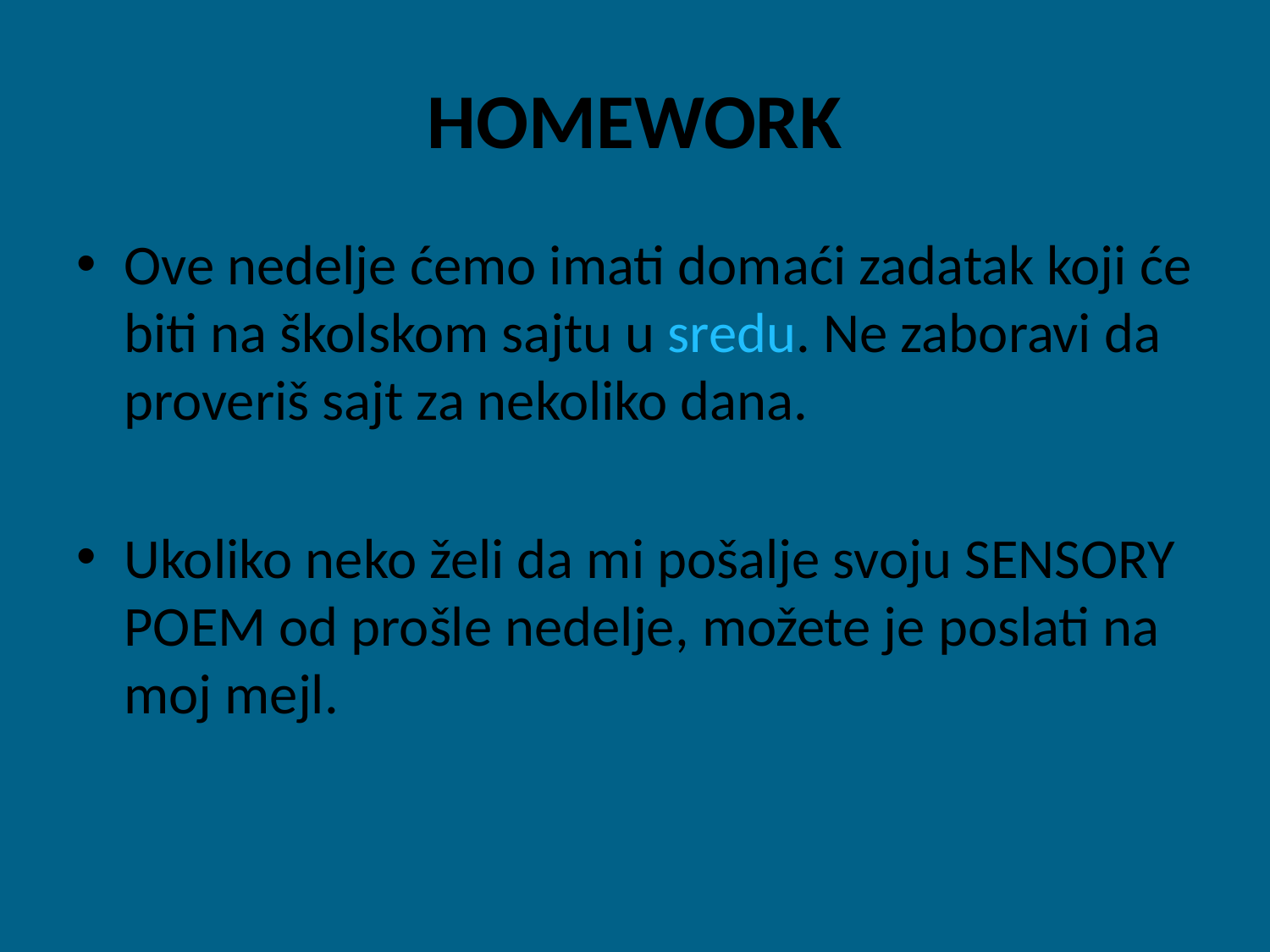

# HOMEWORK
Ove nedelje ćemo imati domaći zadatak koji će biti na školskom sajtu u sredu. Ne zaboravi da proveriš sajt za nekoliko dana.

Ukoliko neko želi da mi pošalje svoju SENSORY POEM od prošle nedelje, možete je poslati na moj mejl.